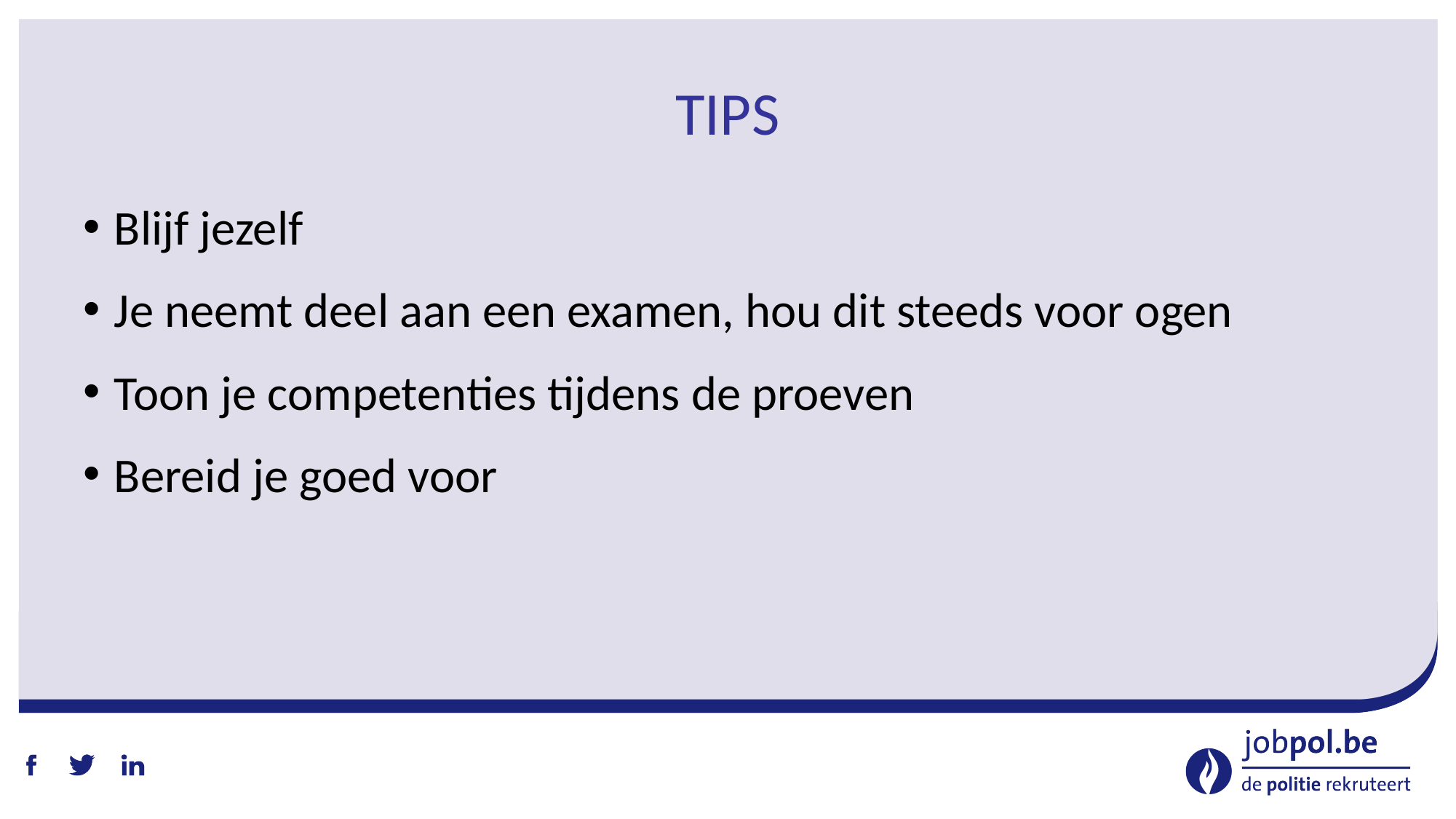

# TIPS
Blijf jezelf
Je neemt deel aan een examen, hou dit steeds voor ogen
Toon je competenties tijdens de proeven
Bereid je goed voor